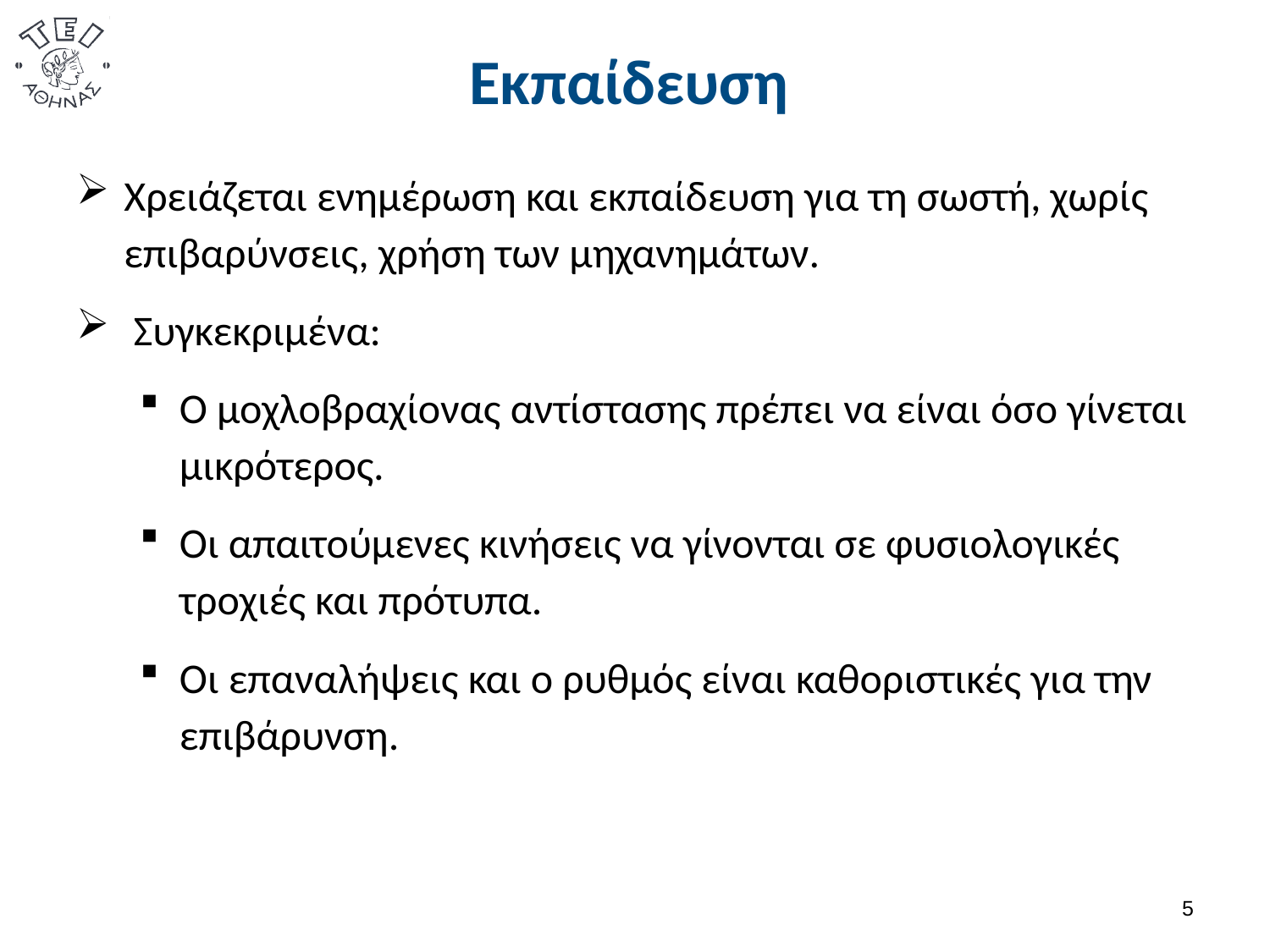

# Εκπαίδευση
Χρειάζεται ενημέρωση και εκπαίδευση για τη σωστή, χωρίς επιβαρύνσεις, χρήση των μηχανημάτων.
 Συγκεκριμένα:
Ο μοχλοβραχίονας αντίστασης πρέπει να είναι όσο γίνεται μικρότερος.
Οι απαιτούμενες κινήσεις να γίνονται σε φυσιολογικές τροχιές και πρότυπα.
Οι επαναλήψεις και ο ρυθμός είναι καθοριστικές για την επιβάρυνση.
5